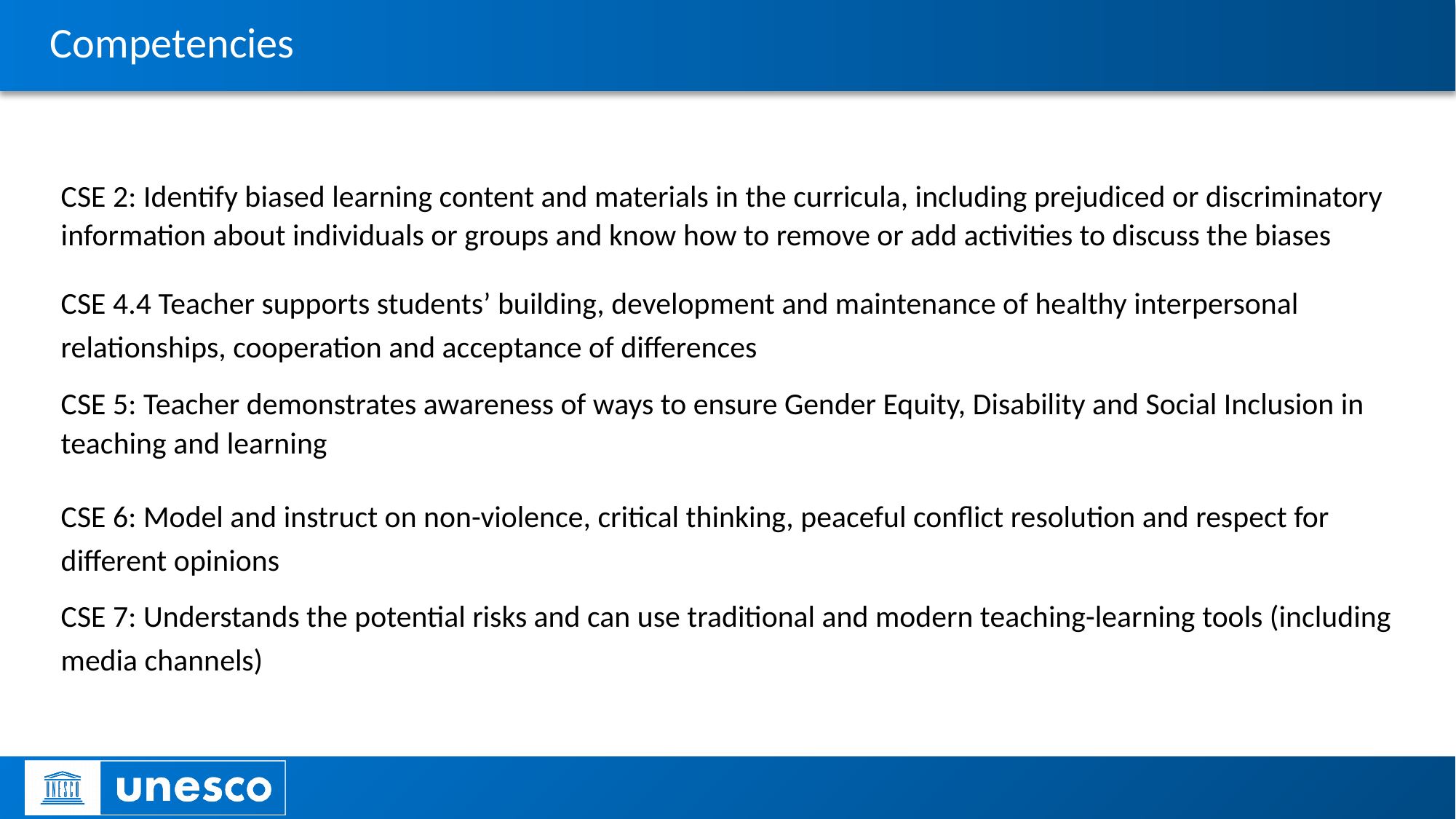

# Competencies

CSE 2: Identify biased learning content and materials in the curricula, including prejudiced or discriminatory information about individuals or groups and know how to remove or add activities to discuss the biases
CSE 4.4 Teacher supports students’ building, development and maintenance of healthy interpersonal relationships, cooperation and acceptance of differences
CSE 5: Teacher demonstrates awareness of ways to ensure Gender Equity, Disability and Social Inclusion in teaching and learning
CSE 6: Model and instruct on non-violence, critical thinking, peaceful conflict resolution and respect for different opinions
CSE 7: Understands the potential risks and can use traditional and modern teaching-learning tools (including media channels)